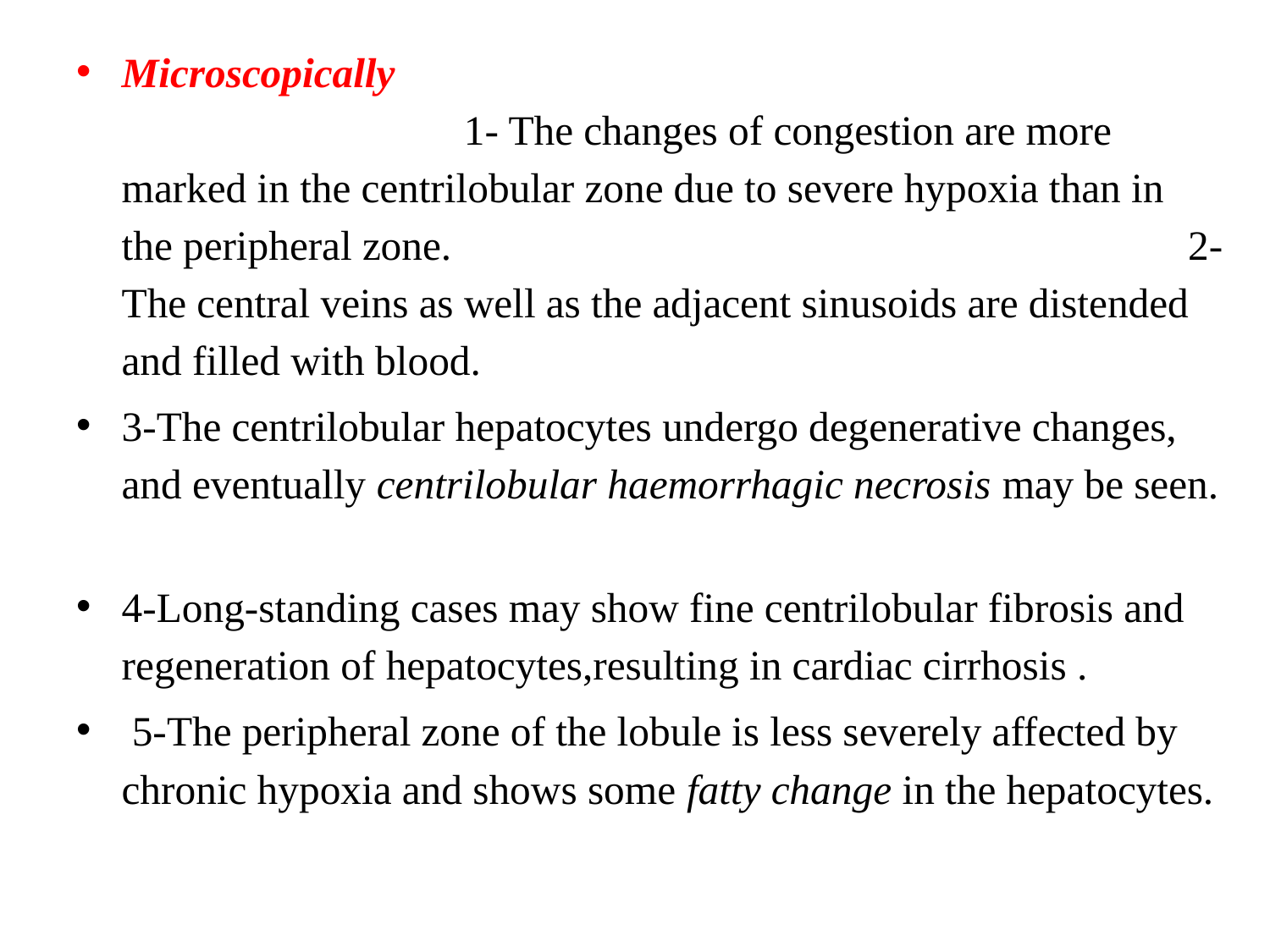

Microscopically                                                                                                                  1- The changes of congestion are more marked in the centrilobular zone due to severe hypoxia than in the peripheral zone.                                                                       2-The central veins as well as the adjacent sinusoids are distended and filled with blood.
3-The centrilobular hepatocytes undergo degenerative changes, and eventually centrilobular haemorrhagic necrosis may be seen.
4-Long-standing cases may show fine centrilobular fibrosis and regeneration of hepatocytes,resulting in cardiac cirrhosis .
 5-The peripheral zone of the lobule is less severely affected by chronic hypoxia and shows some fatty change in the hepatocytes.